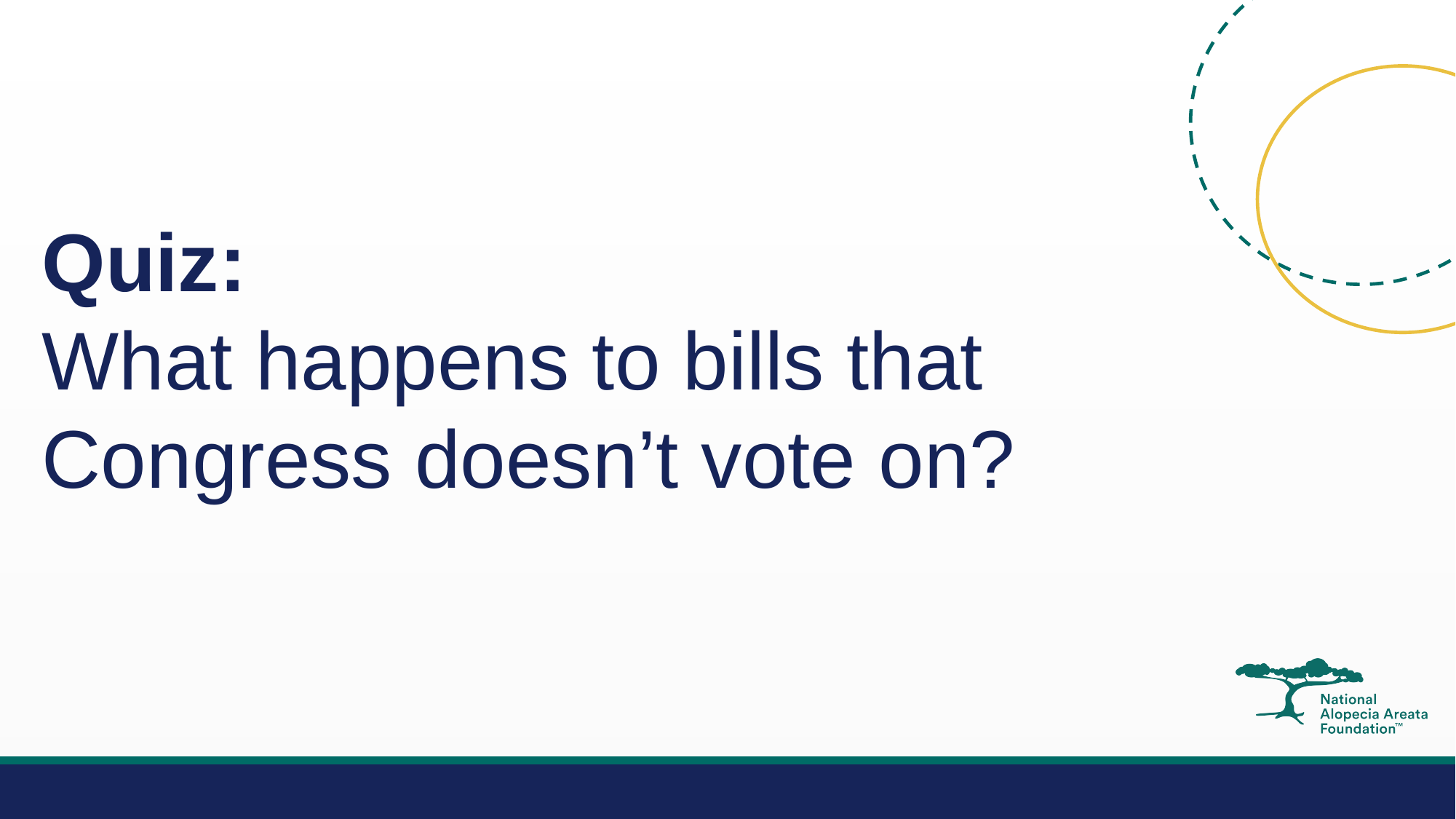

Quiz:
What happens to bills that Congress doesn’t vote on?